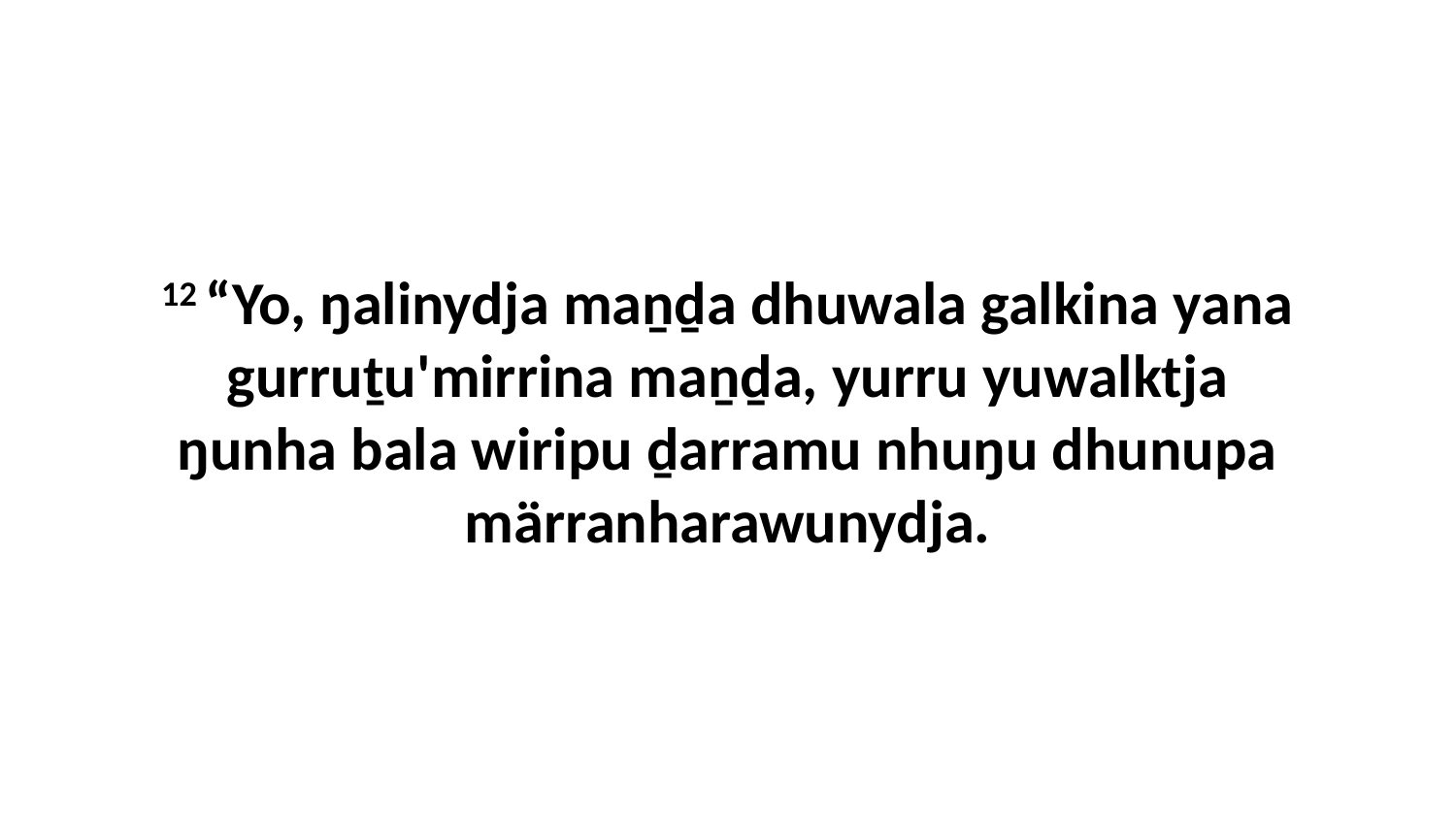

12 “Yo, ŋalinydja maṉḏa dhuwala galkina yana gurruṯu'mirrina maṉḏa, yurru yuwalktja ŋunha bala wiripu ḏarramu nhuŋu dhunupa märranharawunydja.